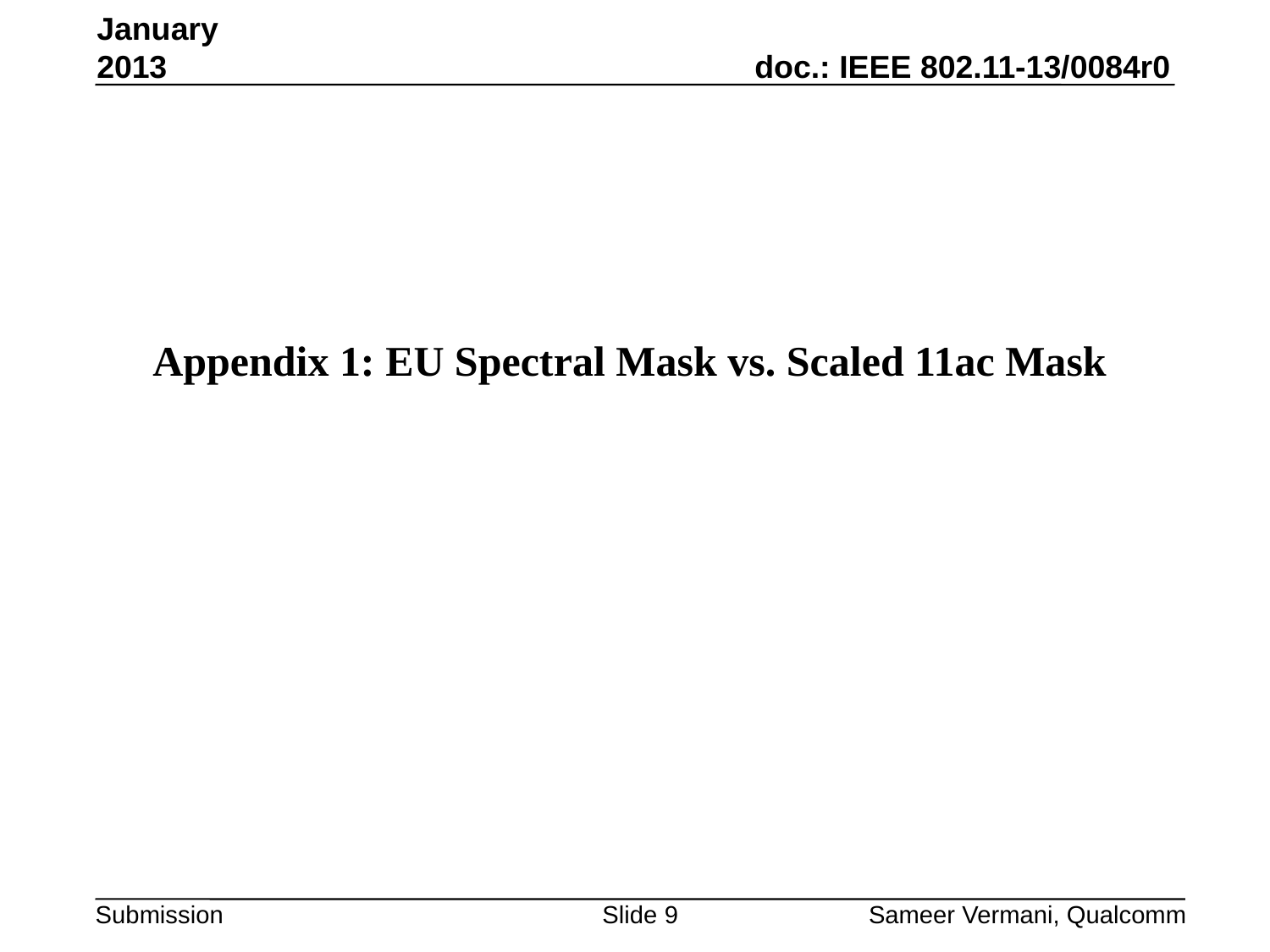

January 2013
Appendix 1: EU Spectral Mask vs. Scaled 11ac Mask

Slide 9
Sameer Vermani, Qualcomm